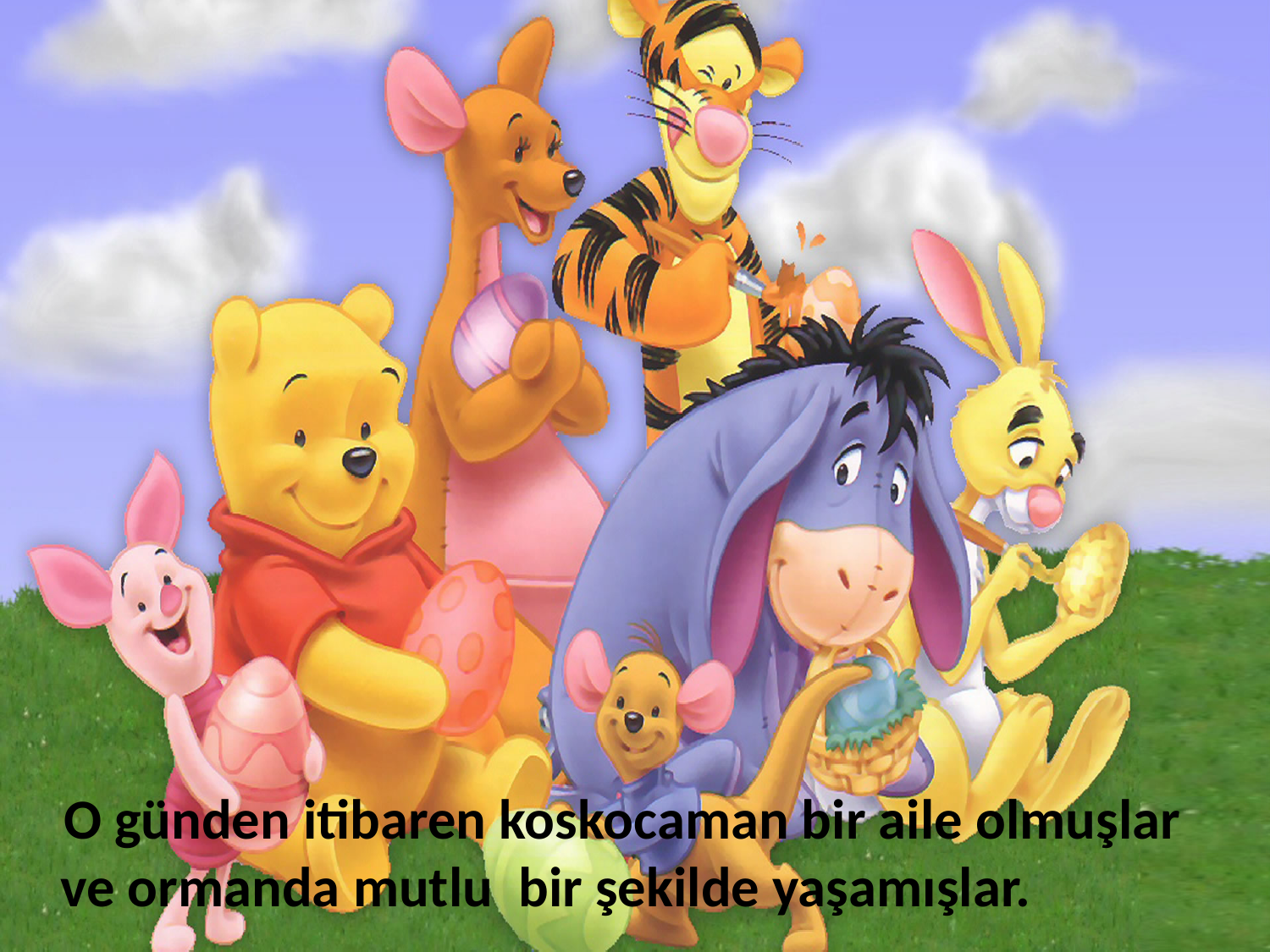

O günden itibaren koskocaman bir aile olmuşlar ve ormanda mutlu  bir şekilde yaşamışlar.